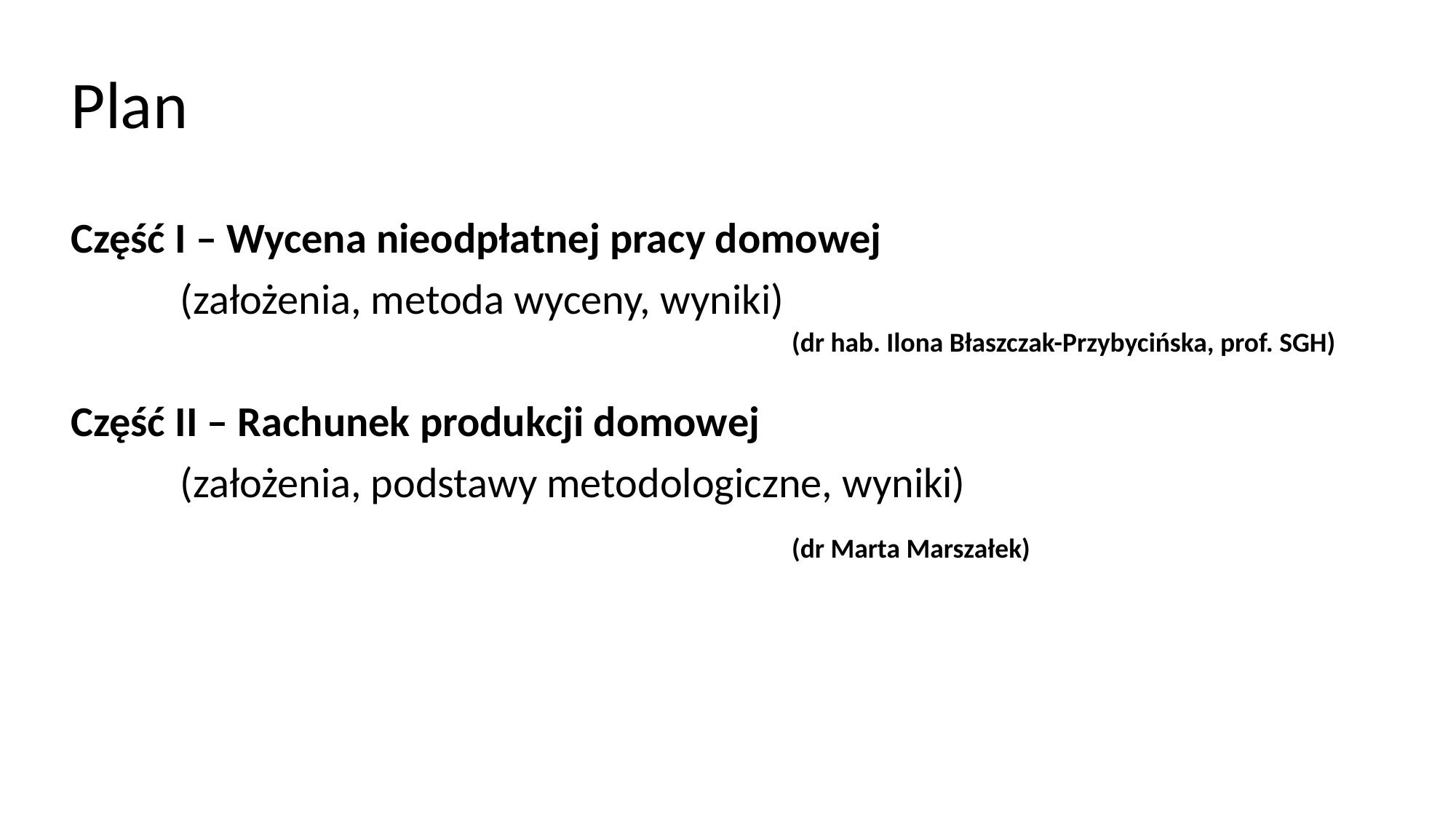

# Plan
Część I – Wycena nieodpłatnej pracy domowej
	(założenia, metoda wyceny, wyniki)

Część II – Rachunek produkcji domowej
	(założenia, podstawy metodologiczne, wyniki)
(dr hab. Ilona Błaszczak-Przybycińska, prof. SGH)
(dr Marta Marszałek)